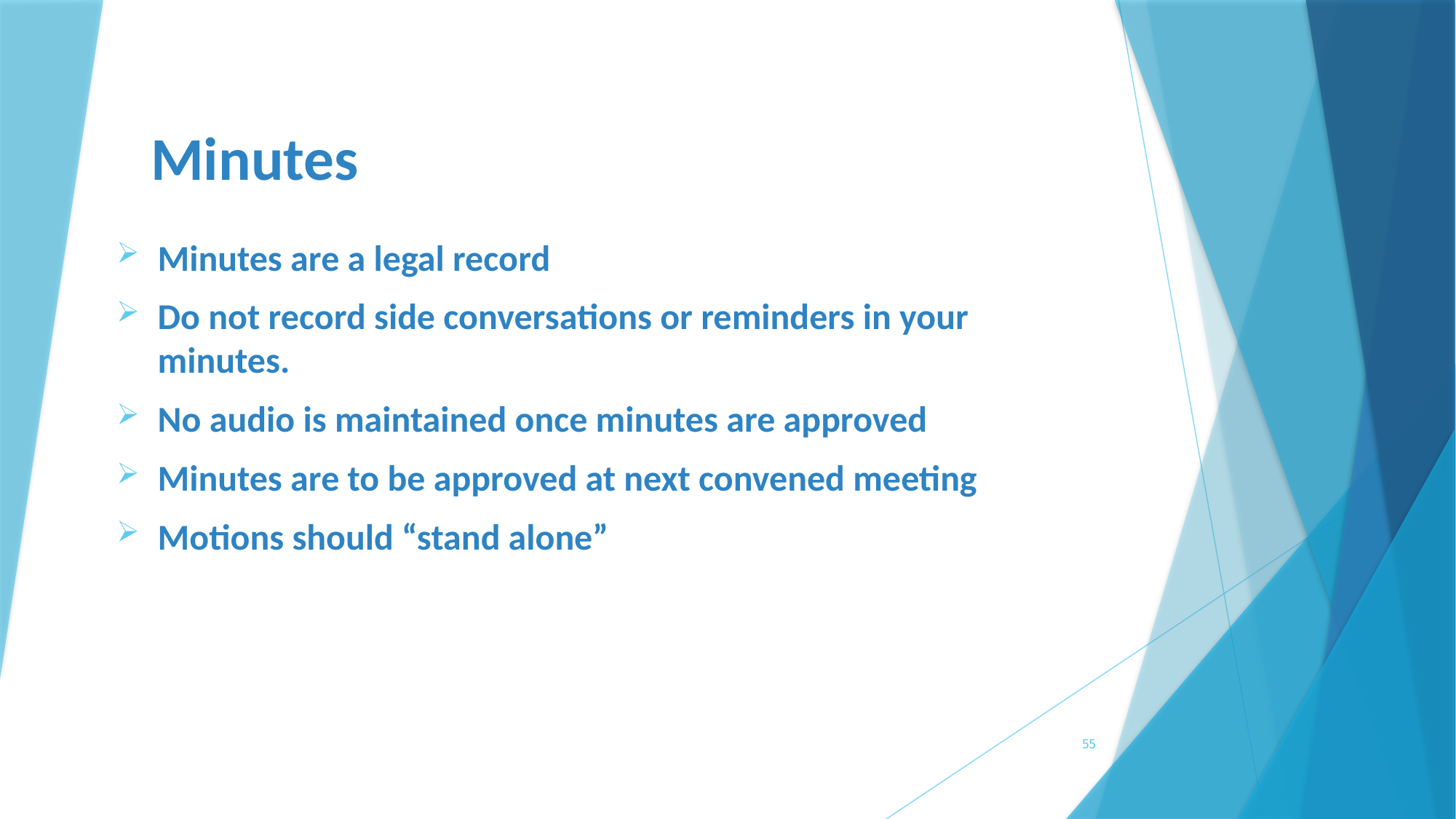

# Minutes
Minutes are a legal record
Do not record side conversations or reminders in your minutes.
No audio is maintained once minutes are approved
Minutes are to be approved at next convened meeting
Motions should “stand alone”

55